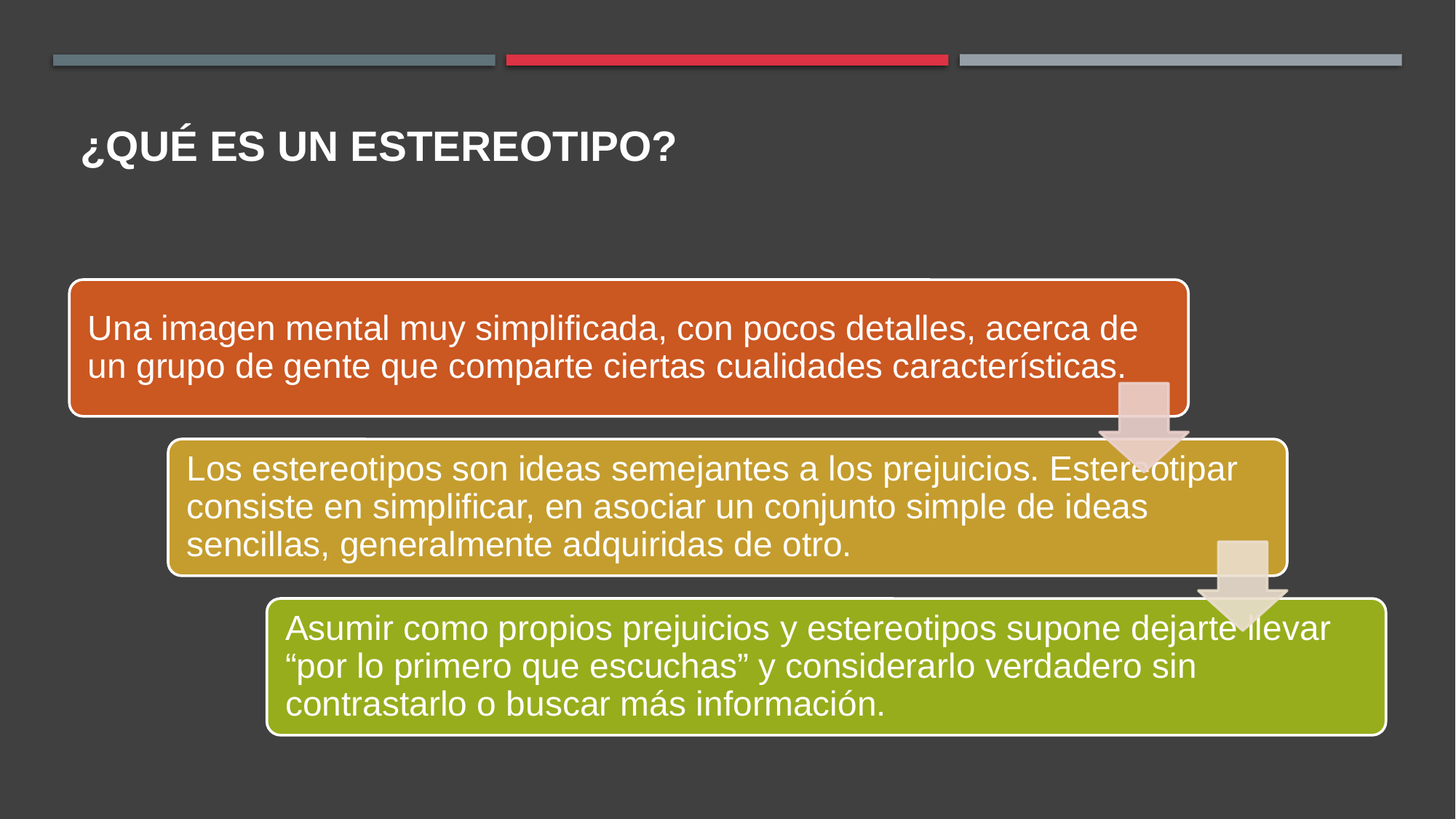

# ¿QUÉ ES UN ESTEREOTIPO?
Una imagen mental muy simplificada, con pocos detalles, acerca de un grupo de gente que comparte ciertas cualidades características.
Los estereotipos son ideas semejantes a los prejuicios. Estereotipar consiste en simplificar, en asociar un conjunto simple de ideas sencillas, generalmente adquiridas de otro.
Asumir como propios prejuicios y estereotipos supone dejarte llevar “por lo primero que escuchas” y considerarlo verdadero sin contrastarlo o buscar más información.